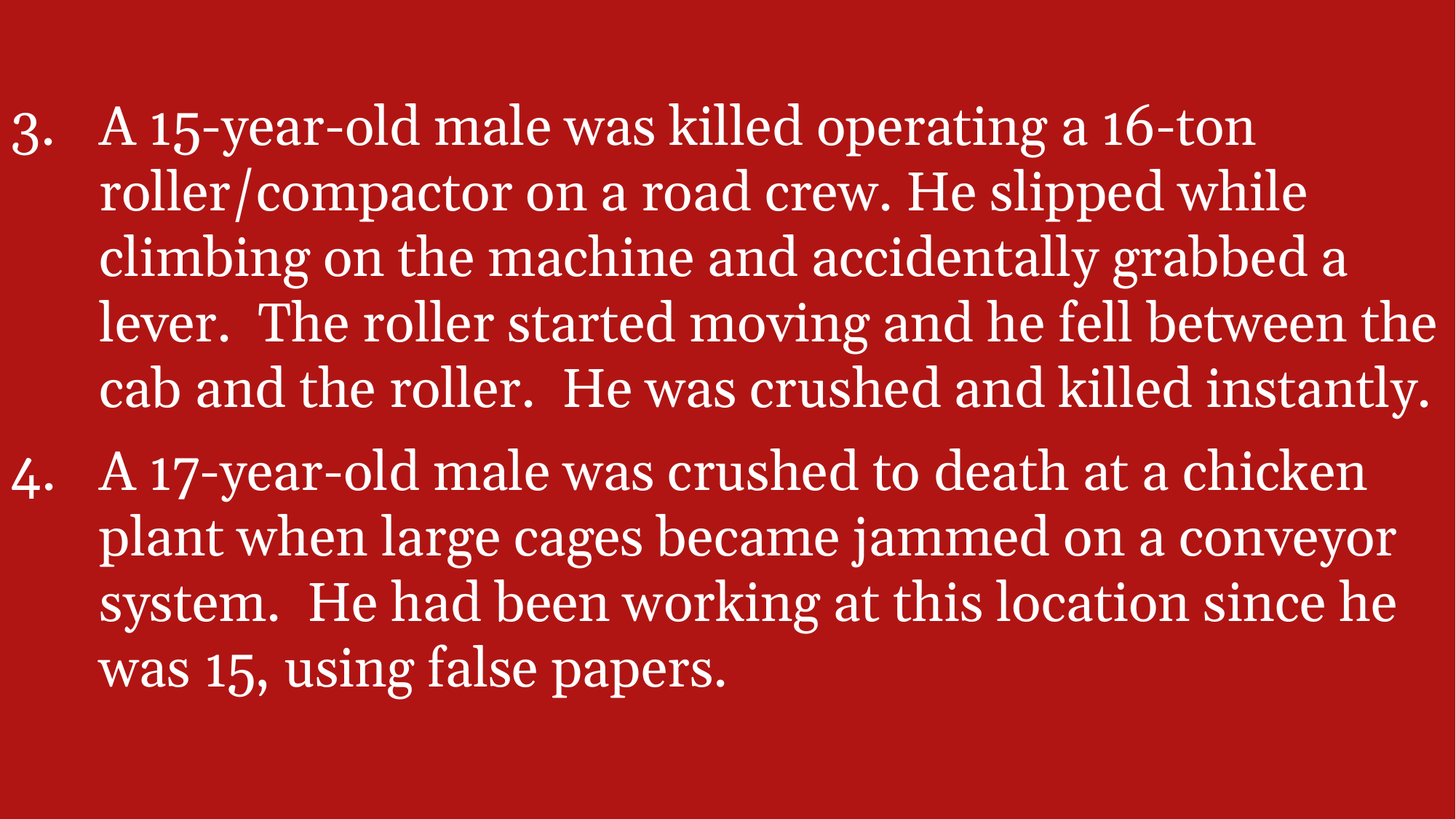

A 15-year-old male was killed operating a 16-ton roller/compactor on a road crew. He slipped while climbing on the machine and accidentally grabbed a lever.  The roller started moving and he fell between the cab and the roller.  He was crushed and killed instantly.
A 17-year-old male was crushed to death at a chicken plant when large cages became jammed on a conveyor system.  He had been working at this location since he was 15, using false papers.